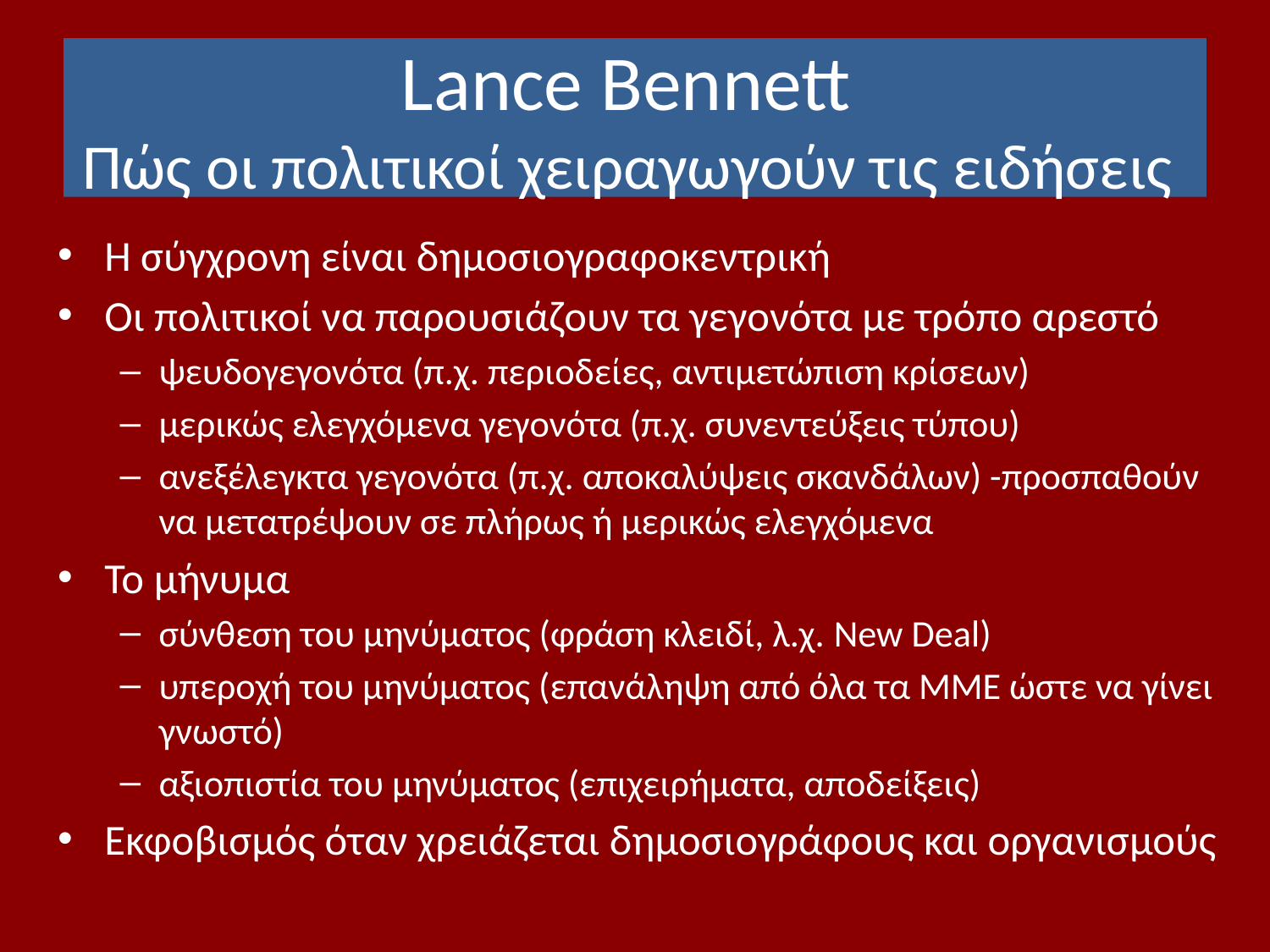

# Lance Bennett Πώς οι πολιτικοί χειραγωγούν τις ειδήσεις
Η σύγχρονη είναι δημοσιογραφοκεντρική
Οι πολιτικοί να παρουσιάζουν τα γεγονότα με τρόπο αρεστό
ψευδογεγονότα (π.χ. περιοδείες, αντιμετώπιση κρίσεων)
μερικώς ελεγχόμενα γεγονότα (π.χ. συνεντεύξεις τύπου)
ανεξέλεγκτα γεγονότα (π.χ. αποκαλύψεις σκανδάλων) -προσπαθούν να μετατρέψουν σε πλήρως ή μερικώς ελεγχόμενα
Το μήνυμα
σύνθεση του μηνύματος (φράση κλειδί, λ.χ. New Deal)
υπεροχή του μηνύματος (επανάληψη από όλα τα ΜΜΕ ώστε να γίνει γνωστό)
αξιοπιστία του μηνύματος (επιχειρήματα, αποδείξεις)
Εκφοβισμός όταν χρειάζεται δημοσιογράφους και οργανισμούς